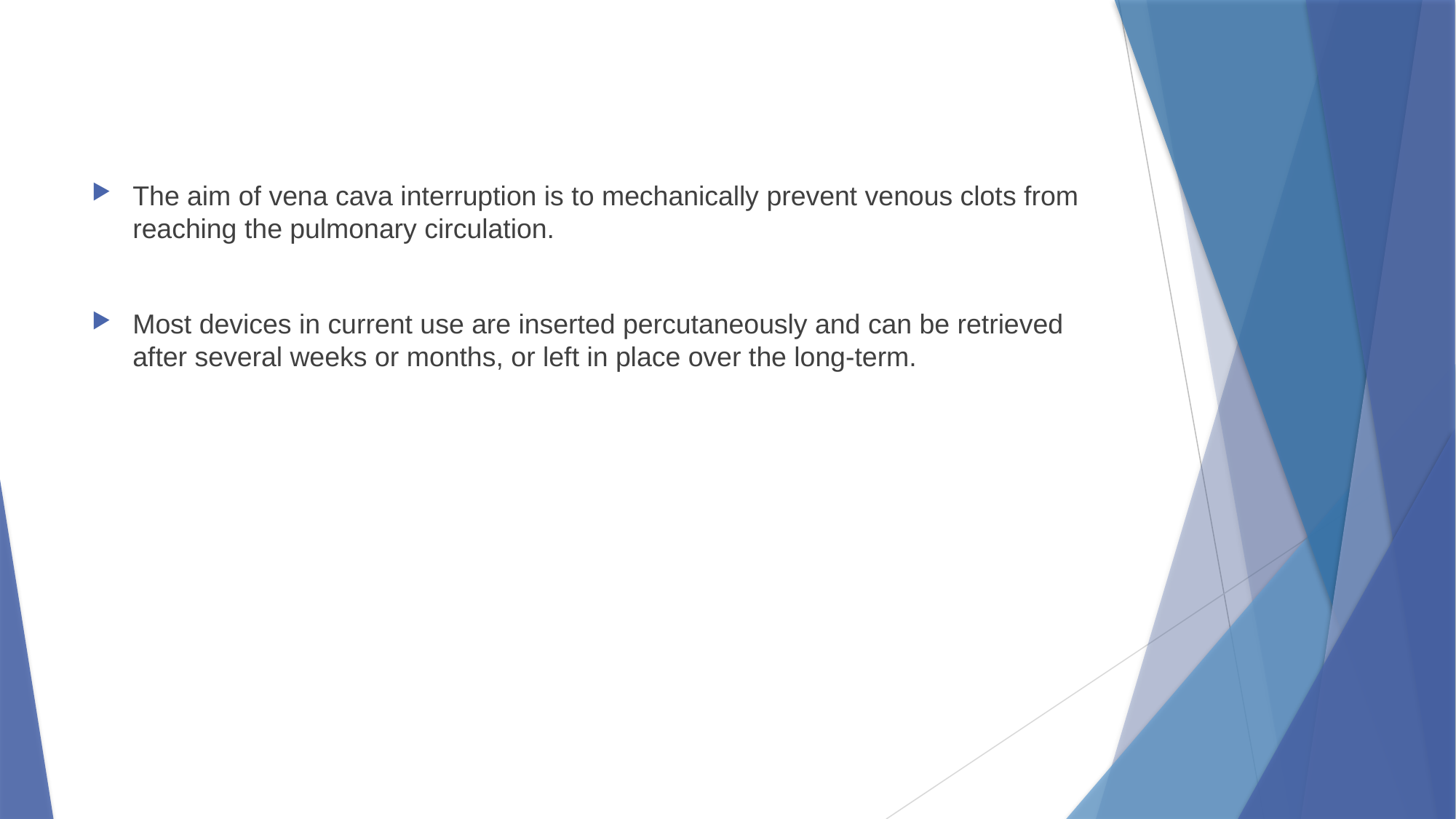

The aim of vena cava interruption is to mechanically prevent venous clots from reaching the pulmonary circulation.

Most devices in current use are inserted percutaneously and can be retrieved after several weeks or months, or left in place over the long-term.